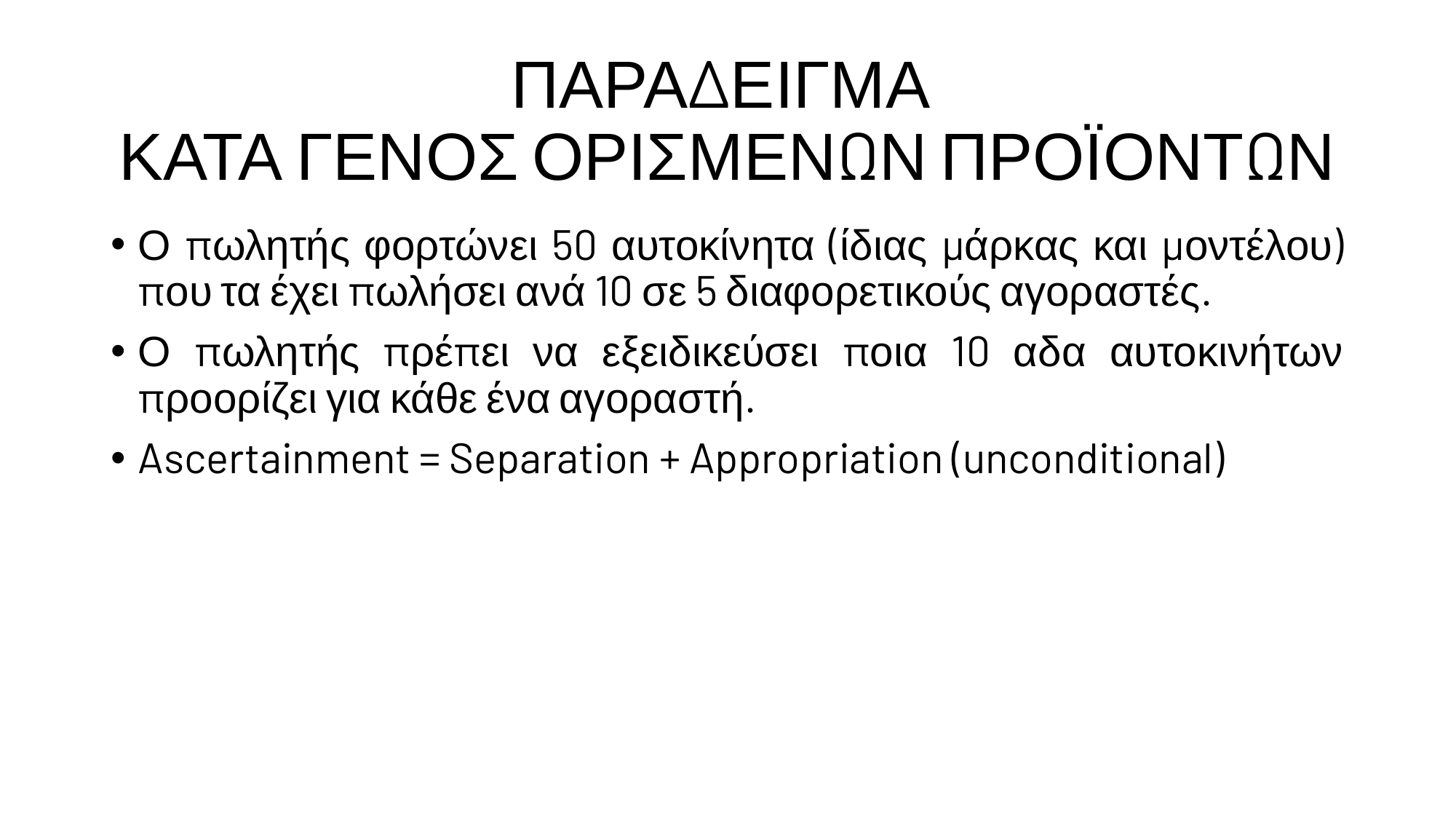

# ΠΑΡΑΔΕΙΓΜΑ ΚΑΤΑ ΓΕΝΟΣ ΟΡΙΣΜΕΝΩΝ ΠΡΟΪΟΝΤΩΝ
Ο πωλητής φορτώνει 50 αυτοκίνητα (ίδιας μάρκας και μοντέλου) που τα έχει πωλήσει ανά 10 σε 5 διαφορετικούς αγοραστές.
Ο πωλητής πρέπει να εξειδικεύσει ποια 10 αδα αυτοκινήτων προορίζει για κάθε ένα αγοραστή.
Ascertainment = Separation + Appropriation (unconditional)